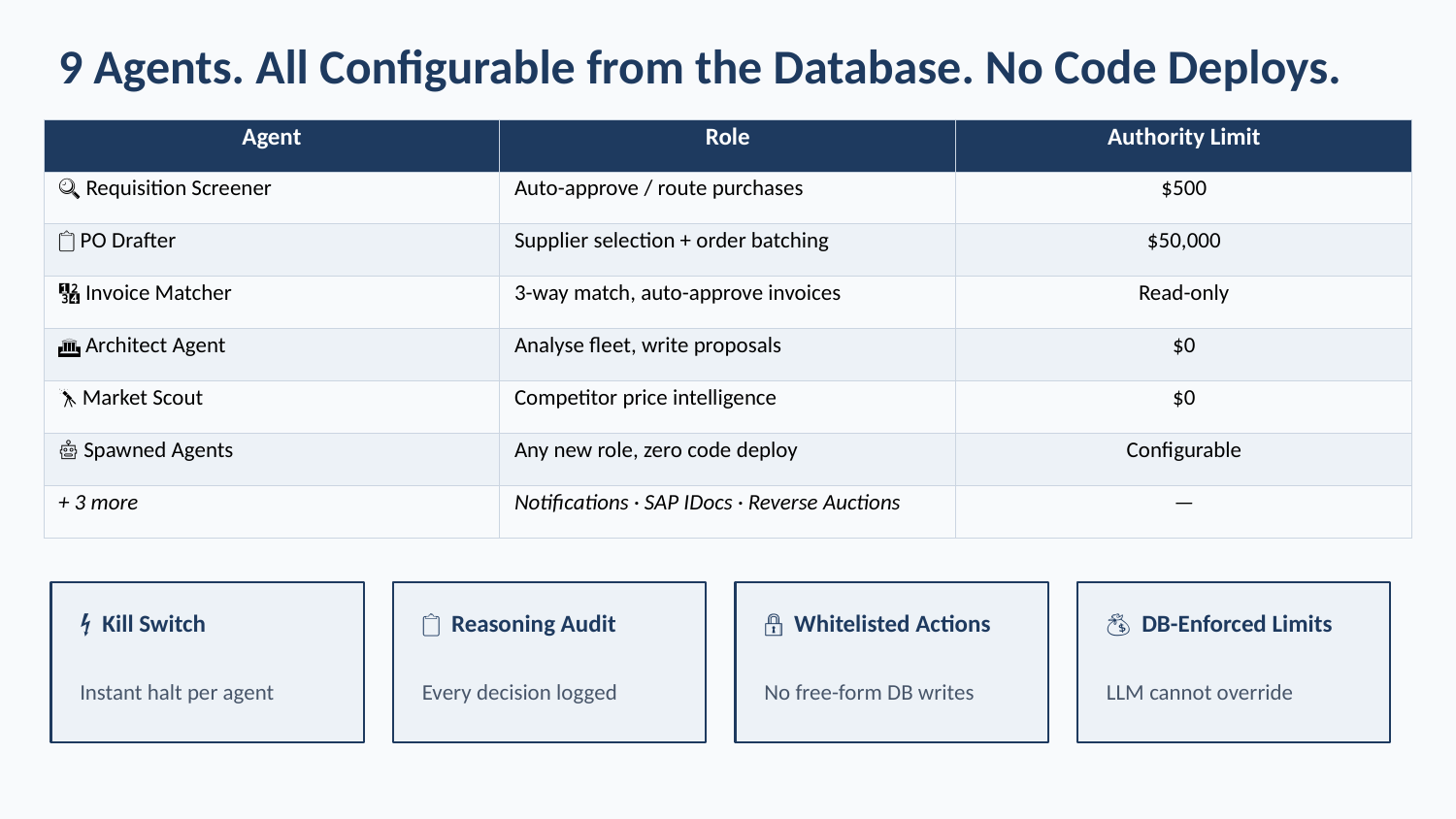

9 Agents. All Configurable from the Database. No Code Deploys.
| Agent | Role | Authority Limit |
| --- | --- | --- |
| 🔍 Requisition Screener | Auto-approve / route purchases | $500 |
| 📋 PO Drafter | Supplier selection + order batching | $50,000 |
| 🔢 Invoice Matcher | 3-way match, auto-approve invoices | Read-only |
| 🏛️ Architect Agent | Analyse fleet, write proposals | $0 |
| 🔭 Market Scout | Competitor price intelligence | $0 |
| 🤖 Spawned Agents | Any new role, zero code deploy | Configurable |
| + 3 more | Notifications · SAP IDocs · Reverse Auctions | — |

⚡  Kill Switch
📋  Reasoning Audit
🔒  Whitelisted Actions
💰  DB-Enforced Limits
Instant halt per agent
Every decision logged
No free-form DB writes
LLM cannot override